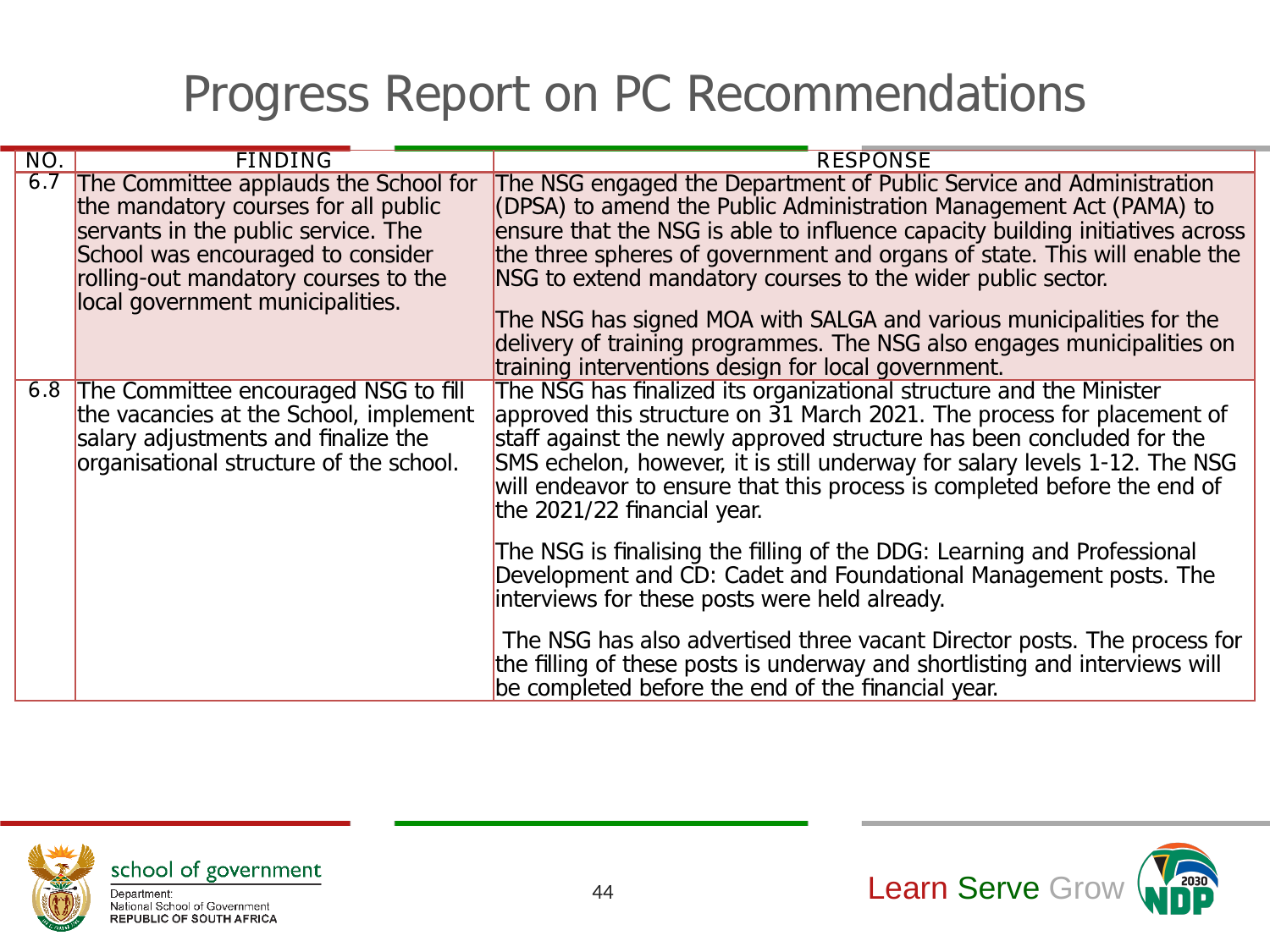

# Progress Report on PC Recommendations
| NO. | FINDING | RESPONSE |
| --- | --- | --- |
| 6.7 | The Committee applauds the School for the mandatory courses for all public servants in the public service. The School was encouraged to consider rolling-out mandatory courses to the local government municipalities. | The NSG engaged the Department of Public Service and Administration (DPSA) to amend the Public Administration Management Act (PAMA) to ensure that the NSG is able to influence capacity building initiatives across the three spheres of government and organs of state. This will enable the NSG to extend mandatory courses to the wider public sector. The NSG has signed MOA with SALGA and various municipalities for the delivery of training programmes. The NSG also engages municipalities on training interventions design for local government. |
| 6.8 | The Committee encouraged NSG to fill the vacancies at the School, implement salary adjustments and finalize the organisational structure of the school. | The NSG has finalized its organizational structure and the Minister approved this structure on 31 March 2021. The process for placement of staff against the newly approved structure has been concluded for the SMS echelon, however, it is still underway for salary levels 1-12. The NSG will endeavor to ensure that this process is completed before the end of the 2021/22 financial year. The NSG is finalising the filling of the DDG: Learning and Professional Development and CD: Cadet and Foundational Management posts. The interviews for these posts were held already.  The NSG has also advertised three vacant Director posts. The process for the filling of these posts is underway and shortlisting and interviews will be completed before the end of the financial year. |
44